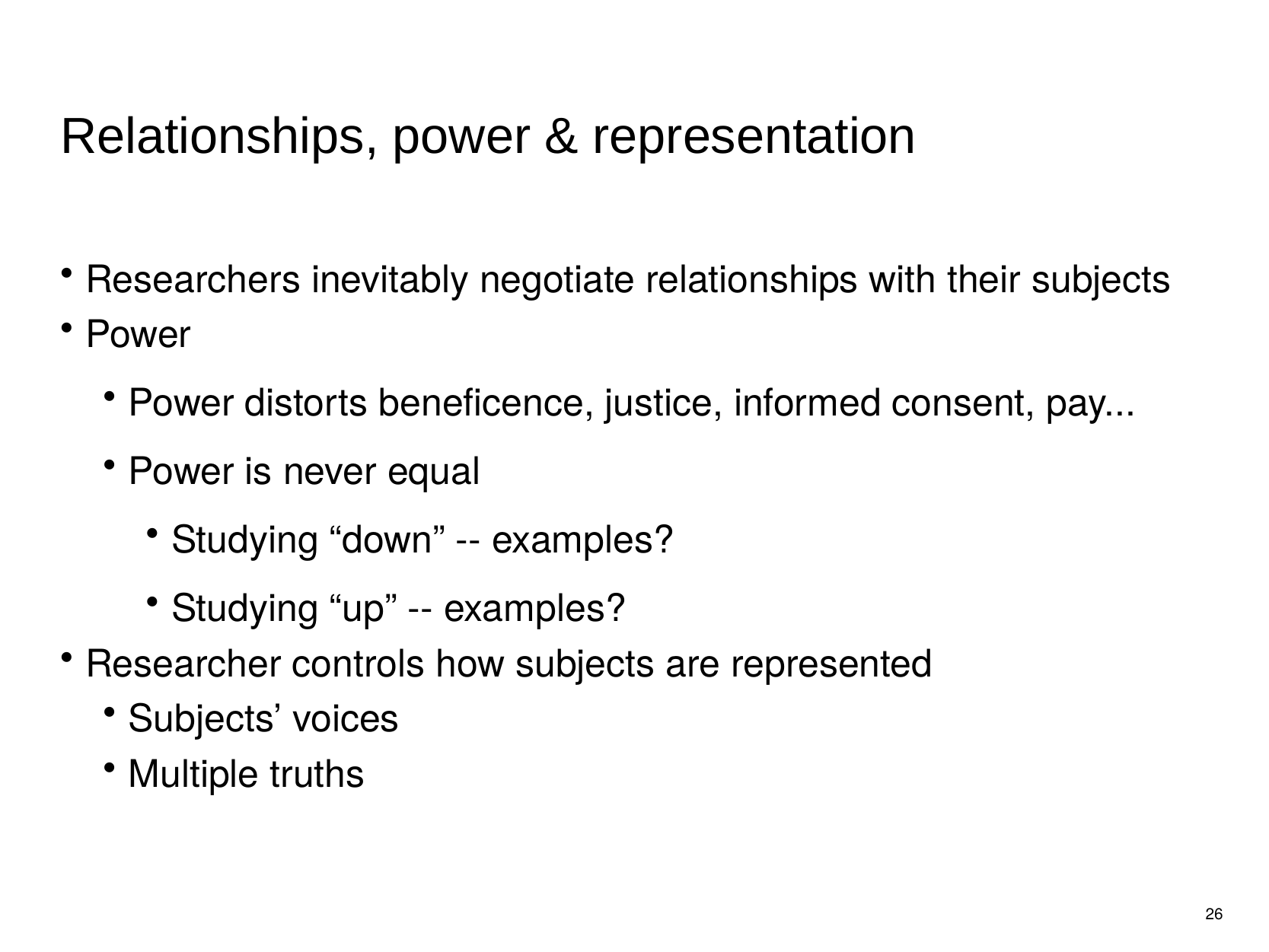

# Relationships, power & representation
Researchers inevitably negotiate relationships with their subjects
Power
Power distorts beneficence, justice, informed consent, pay...
Power is never equal
Studying “down” -- examples?
Studying “up” -- examples?
Researcher controls how subjects are represented
Subjects’ voices
Multiple truths
26